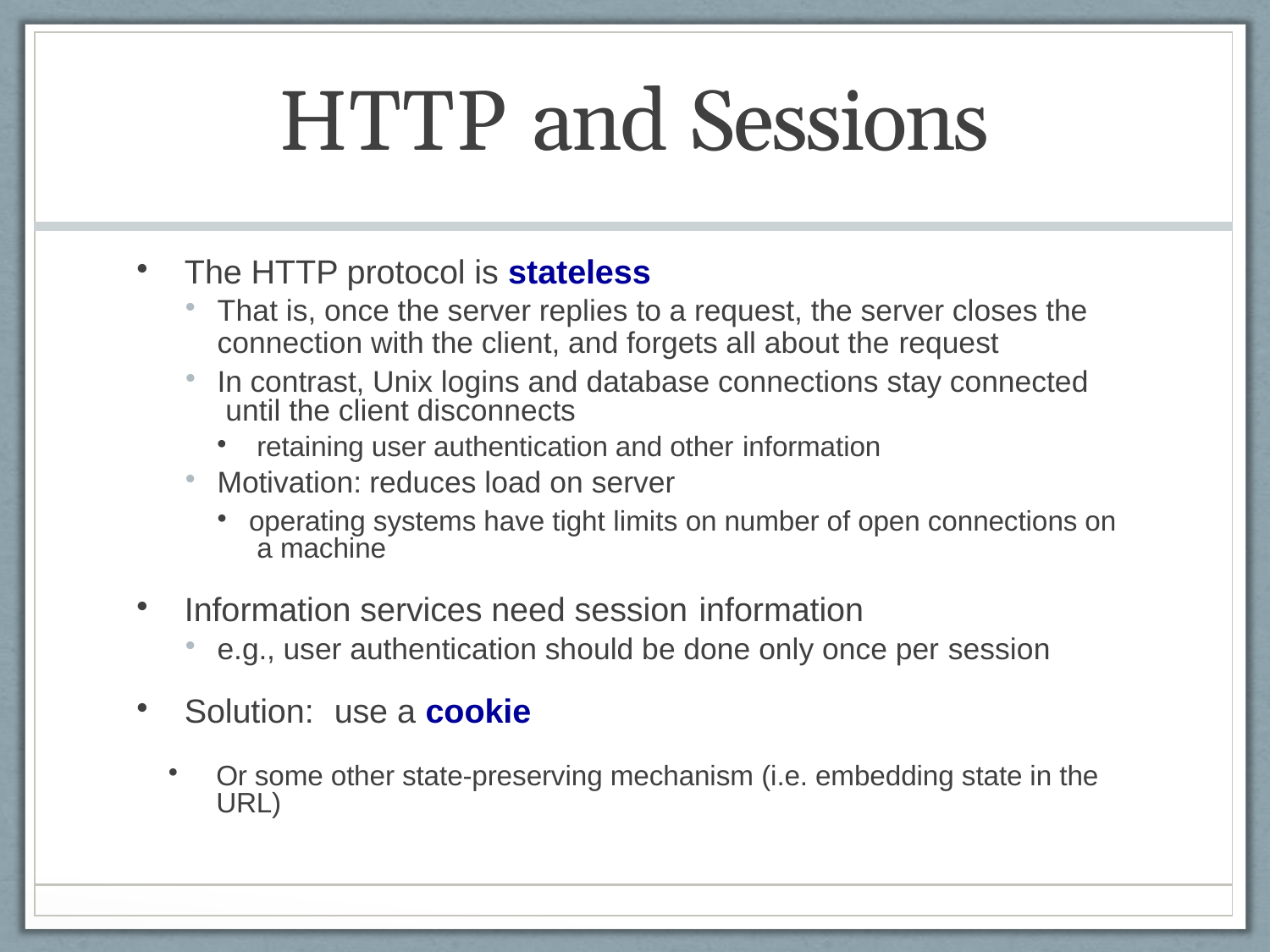

| HTTP and Sessions |
| --- |
| The HTTP protocol is stateless That is, once the server replies to a request, the server closes the connection with the client, and forgets all about the request In contrast, Unix logins and database connections stay connected until the client disconnects retaining user authentication and other information Motivation: reduces load on server operating systems have tight limits on number of open connections on a machine Information services need session information e.g., user authentication should be done only once per session Solution: use a cookie Or some other state-preserving mechanism (i.e. embedding state in the URL) |
|  |